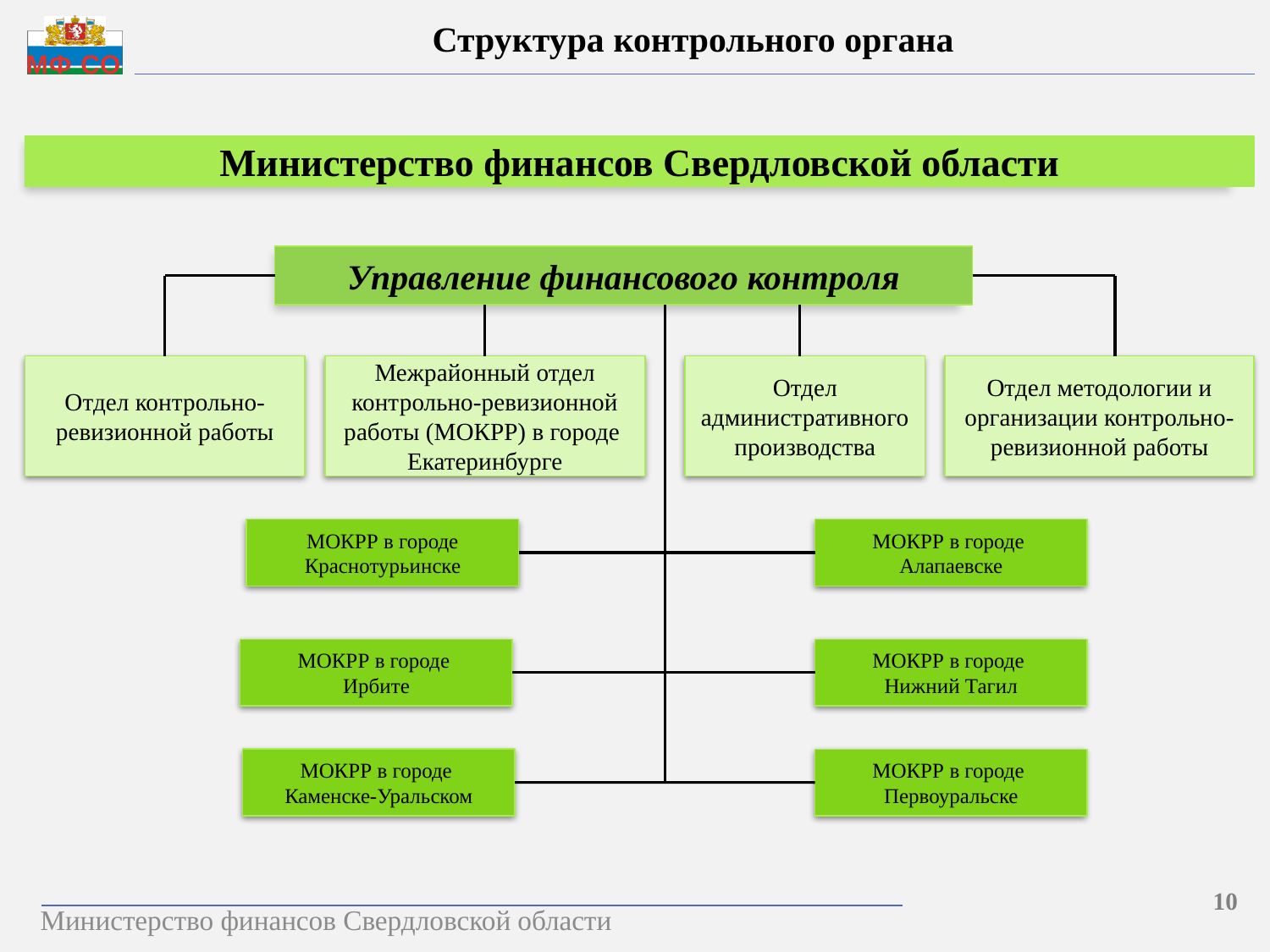

Структура контрольного органа
Министерство финансов Свердловской области
Управление финансового контроля
Отдел контрольно-ревизионной работы
Межрайонный отдел контрольно-ревизионной работы (МОКРР) в городе
Екатеринбурге
Отдел административного производства
Отдел методологии и организации контрольно-ревизионной работы
МОКРР в городе Краснотурьинске
МОКРР в городе
Алапаевске
МОКРР в городе
Ирбите
МОКРР в городе
Нижний Тагил
МОКРР в городе
Каменске-Уральском
МОКРР в городе
Первоуральске
10